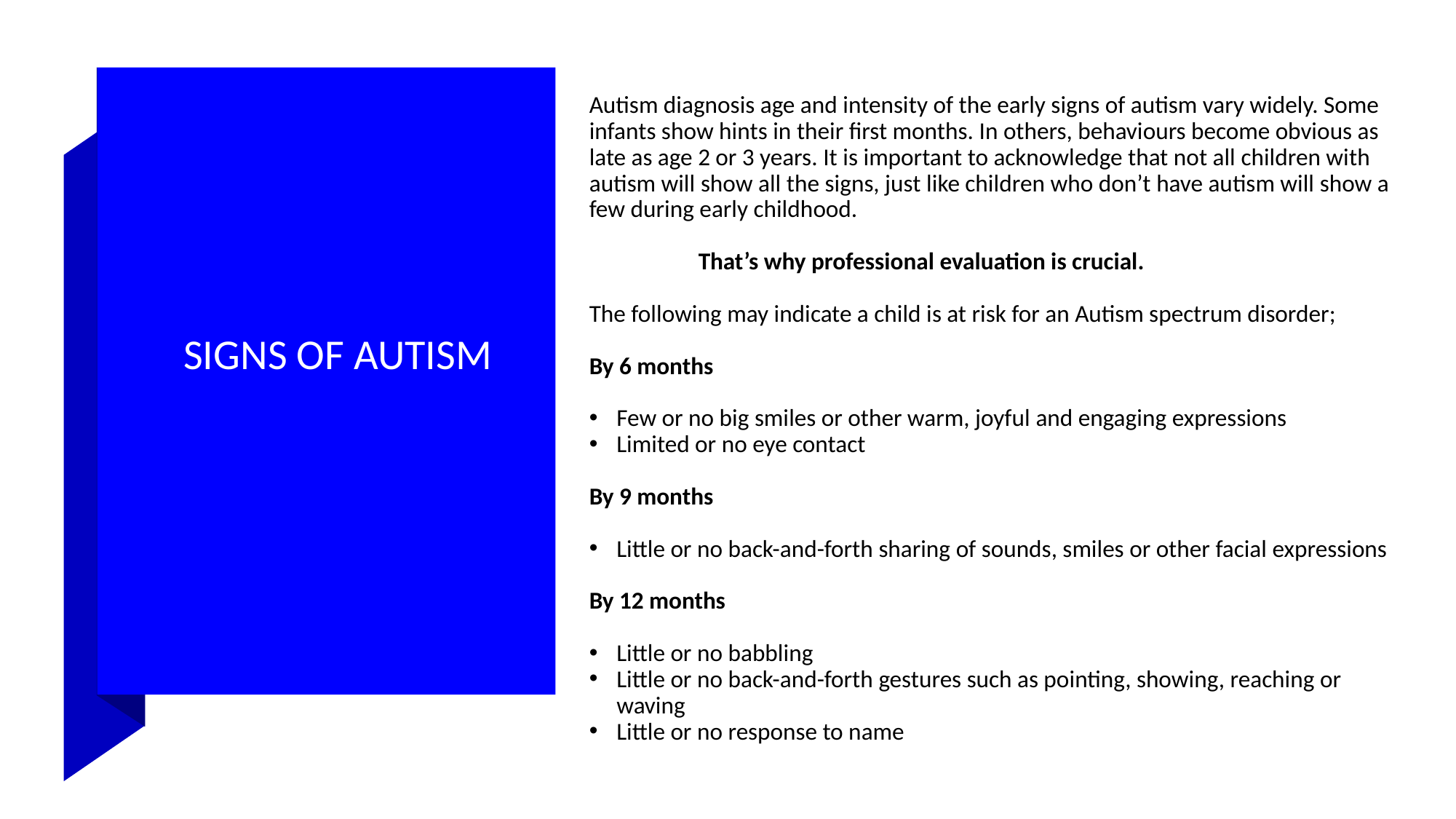

Autism diagnosis age and intensity of the early signs of autism vary widely. Some infants show hints in their first months. In others, behaviours become obvious as late as age 2 or 3 years. It is important to acknowledge that not all children with autism will show all the signs, just like children who don’t have autism will show a few during early childhood.

	That’s why professional evaluation is crucial.

The following may indicate a child is at risk for an Autism spectrum disorder;

By 6 months

Few or no big smiles or other warm, joyful and engaging expressions
Limited or no eye contact

By 9 months

Little or no back-and-forth sharing of sounds, smiles or other facial expressions

By 12 months

Little or no babbling
Little or no back-and-forth gestures such as pointing, showing, reaching or waving
Little or no response to name

# SIGNS OF AUTISM